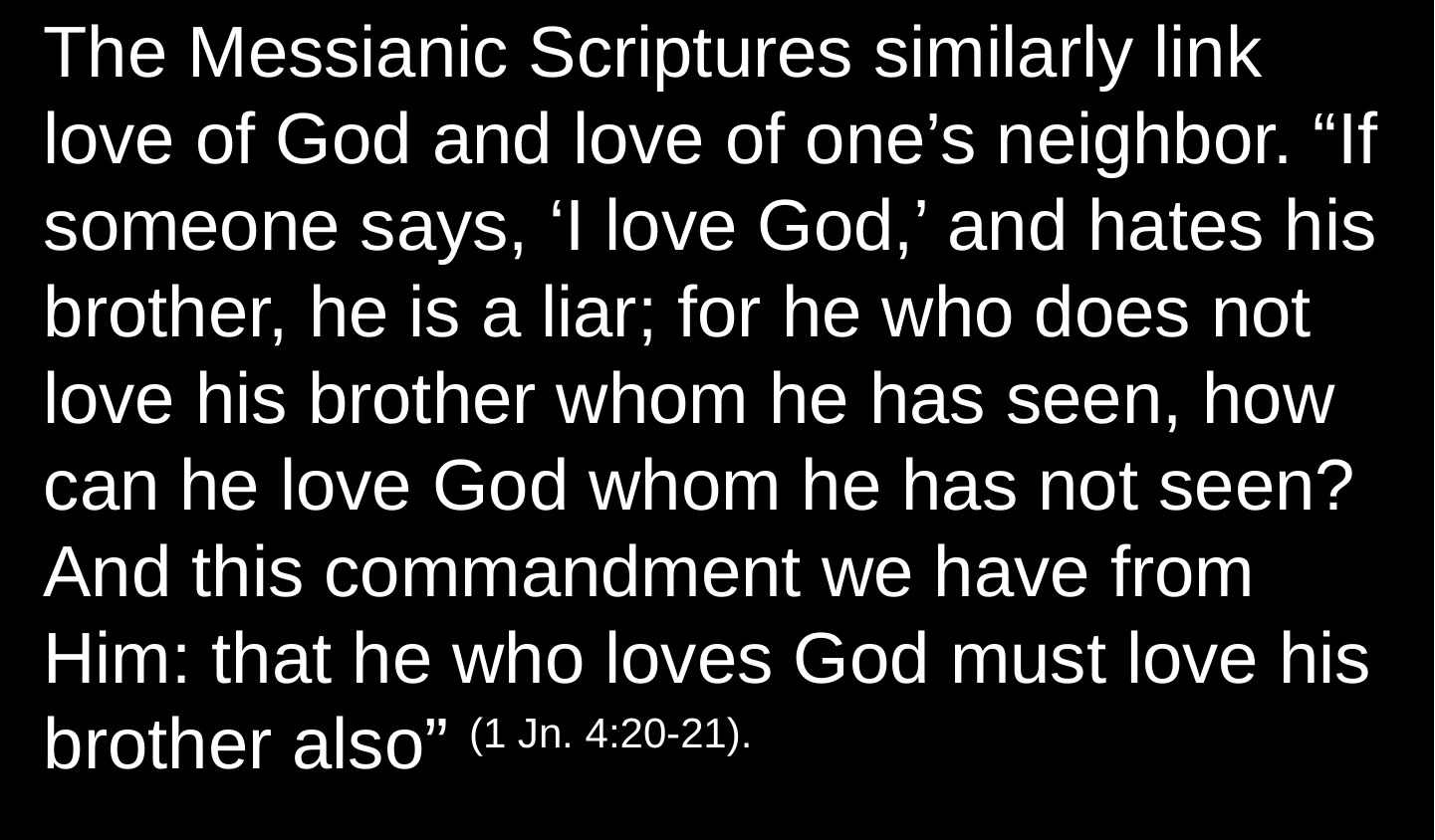

The Messianic Scriptures similarly link love of God and love of one’s neighbor. “If someone says, ‘I love God,’ and hates his brother, he is a liar; for he who does not love his brother whom he has seen, how can he love God whom he has not seen? And this commandment we have from Him: that he who loves God must love his brother also” (1 Jn. 4:20-21).